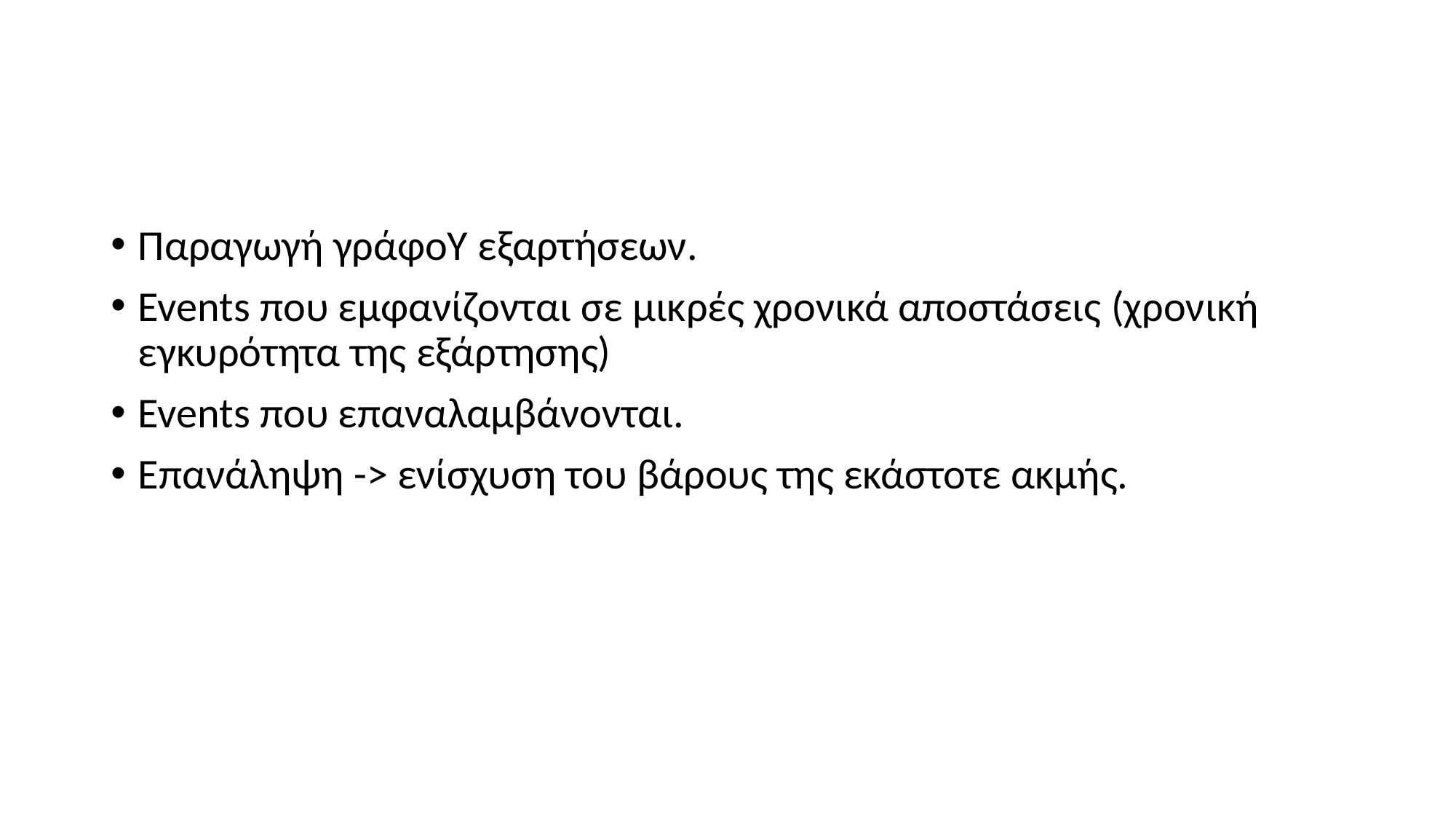

Παραγωγή γράφοΥ εξαρτήσεων.
Events που εμφανίζονται σε μικρές χρονικά αποστάσεις (χρονική εγκυρότητα της εξάρτησης)
Events που επαναλαμβάνονται.
Επανάληψη -> ενίσχυση του βάρους της εκάστοτε ακμής.